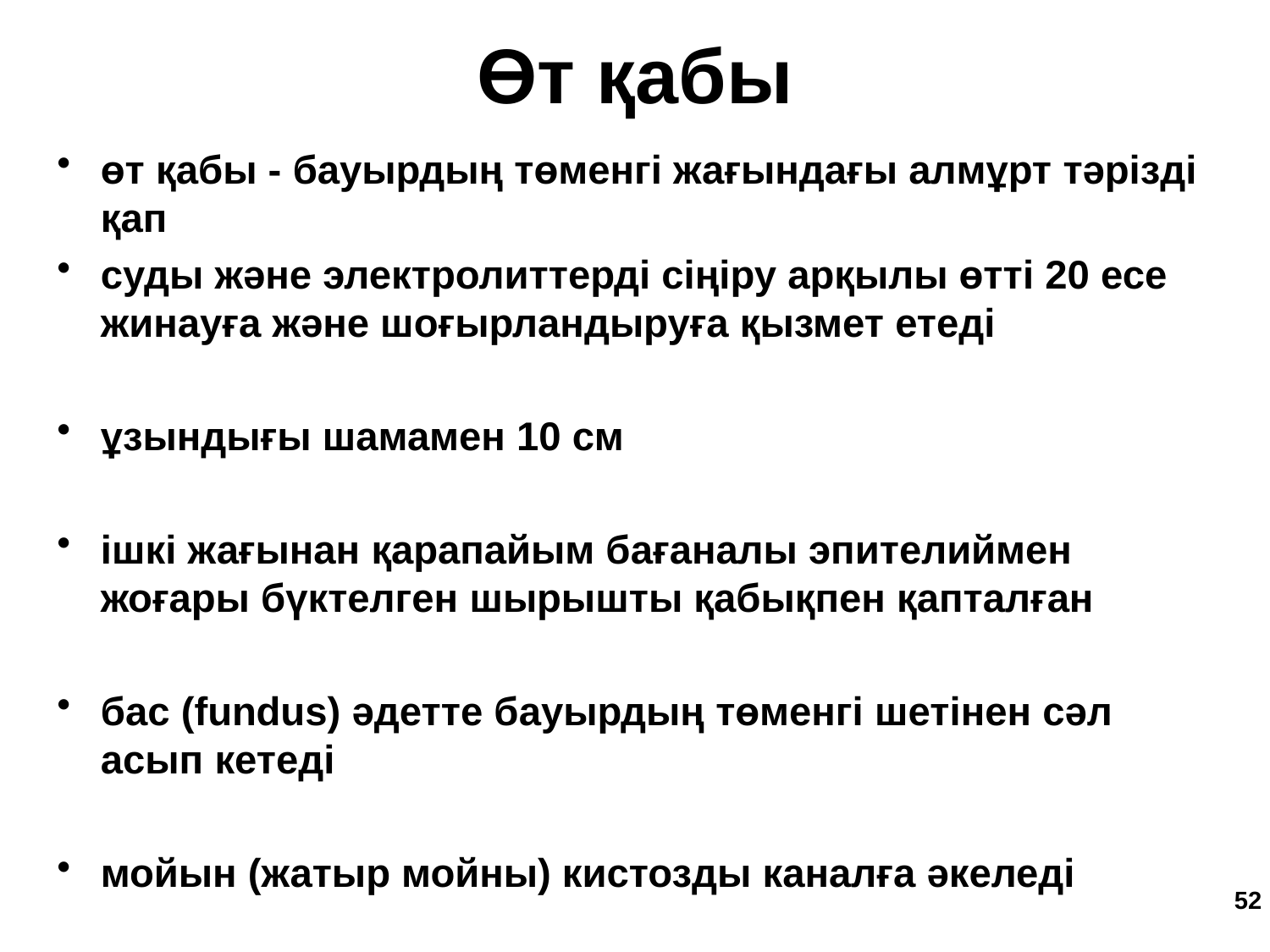

Өт қабы
өт қабы - бауырдың төменгі жағындағы алмұрт тәрізді қап
суды және электролиттерді сіңіру арқылы өтті 20 есе жинауға және шоғырландыруға қызмет етеді

ұзындығы шамамен 10 см

ішкі жағынан қарапайым бағаналы эпителиймен жоғары бүктелген шырышты қабықпен қапталған

бас (fundus) әдетте бауырдың төменгі шетінен сәл асып кетеді

мойын (жатыр мойны) кистозды каналға әкеледі
52